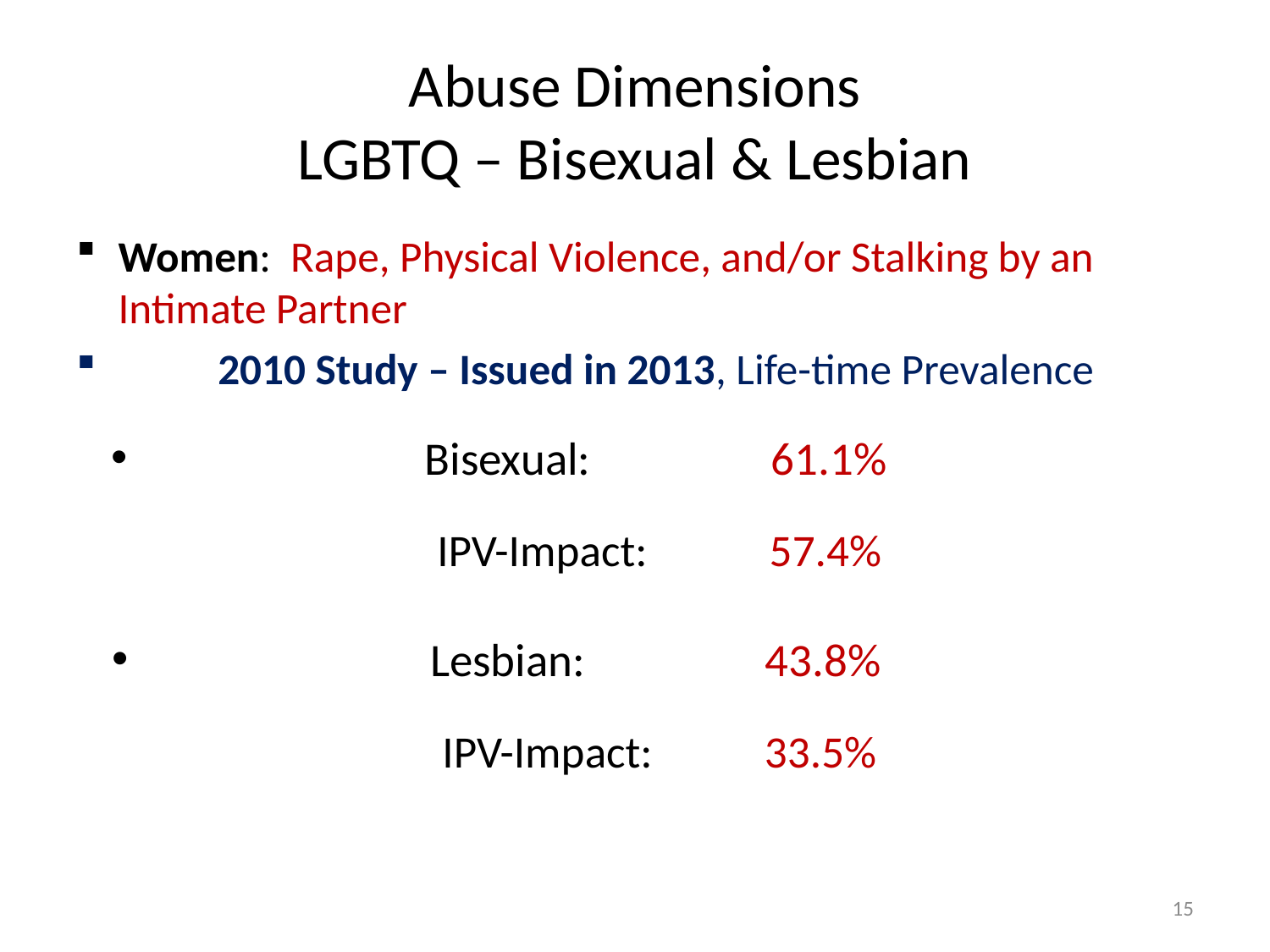

# Abuse Dimensions LGBTQ – Bisexual & Lesbian
Women:  Rape, Physical Violence, and/or Stalking by an Intimate Partner
2010 Study – Issued in 2013, Life-time Prevalence

Bisexual:                 61.1%

IPV-Impact:            57.4%

Lesbian:                 43.8%

IPV-Impact:           33.5%

15